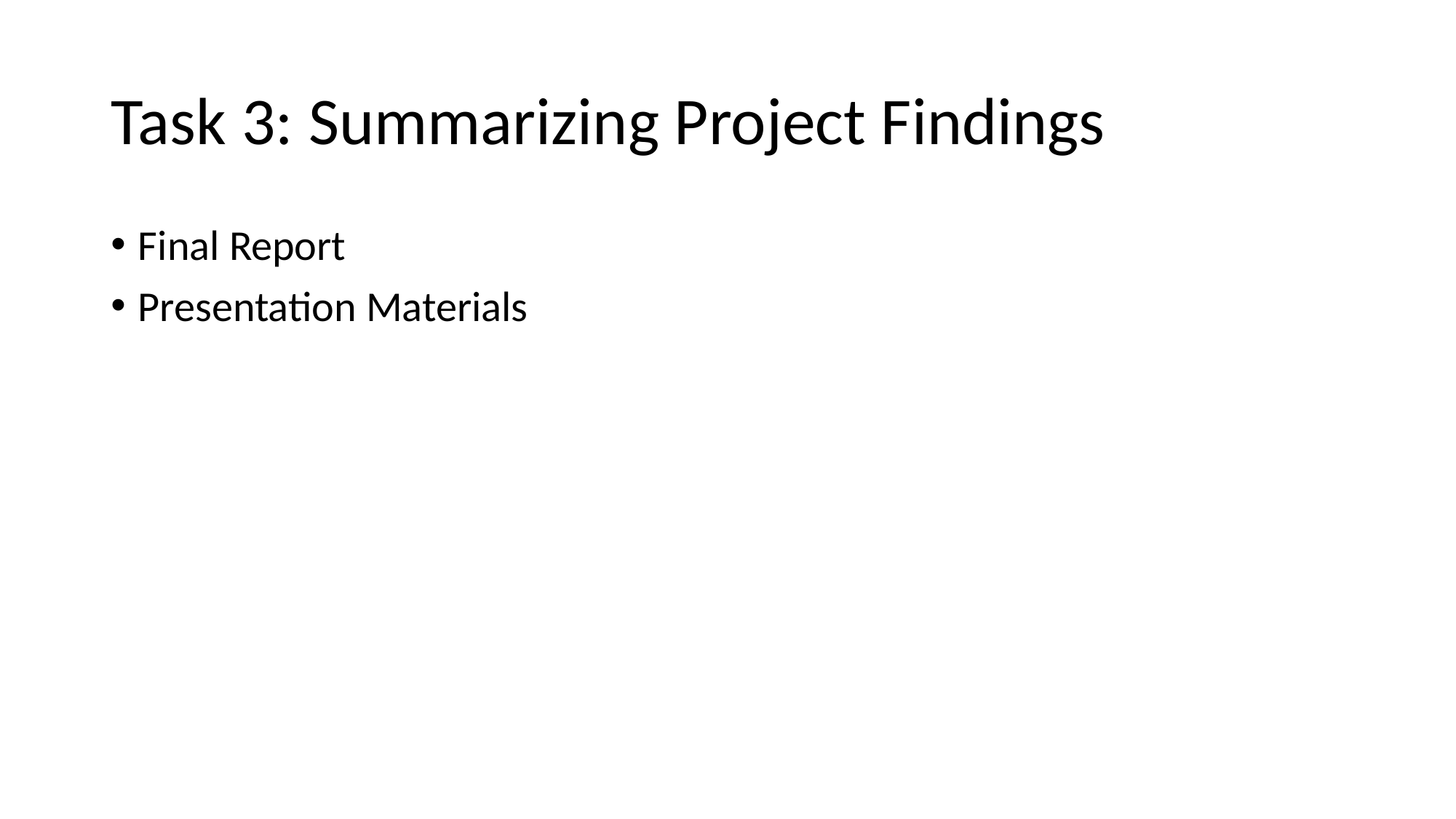

# Task 3: Summarizing Project Findings
Final Report
Presentation Materials